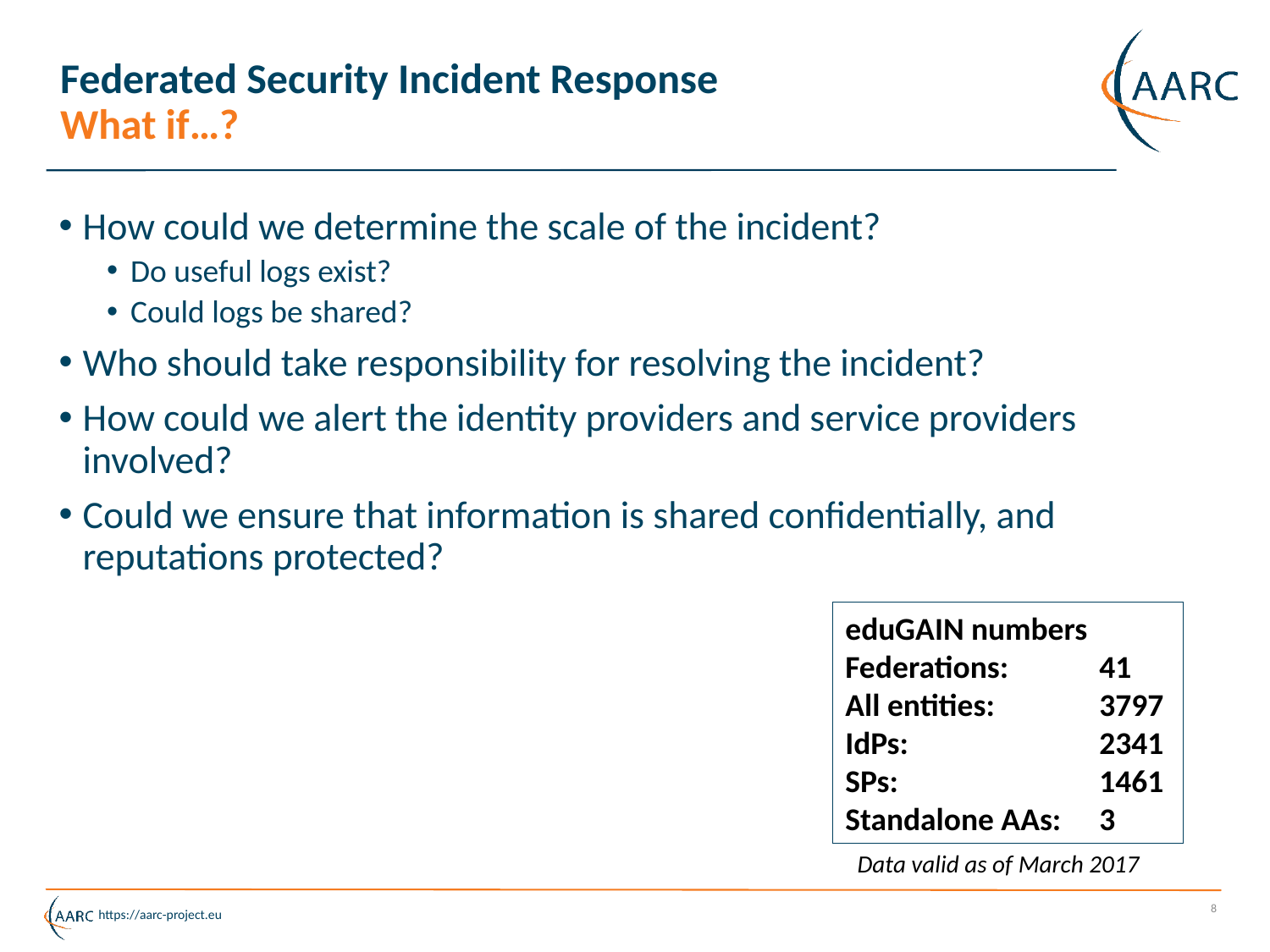

# Federated Security Incident Response What if…?
How could we determine the scale of the incident?
Do useful logs exist?
Could logs be shared?
Who should take responsibility for resolving the incident?
How could we alert the identity providers and service providers involved?
Could we ensure that information is shared confidentially, and reputations protected?
eduGAIN numbers
Federations:	41
All entities:	3797
IdPs:		2341
SPs:		1461
Standalone AAs:	3
Data valid as of March 2017
8